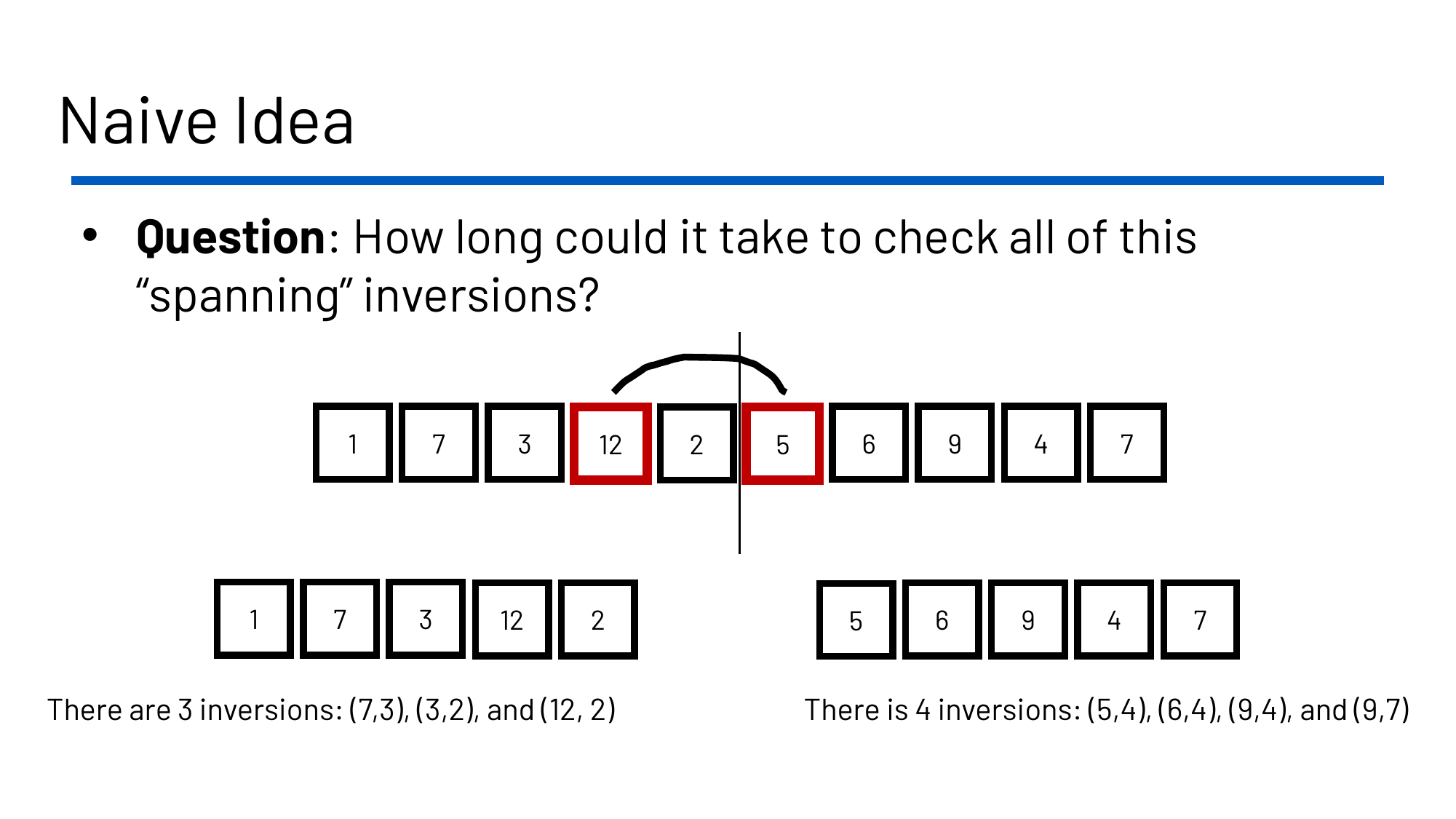

# Naive Idea
Question: How long could it take to check all of this “spanning” inversions?

1
7
3
6
9
4
7
12
2
5
1
7
3
12
2
6
9
4
7
5
There are 3 inversions: (7,3), (3,2), and (12, 2)
There is 4 inversions: (5,4), (6,4), (9,4), and (9,7)